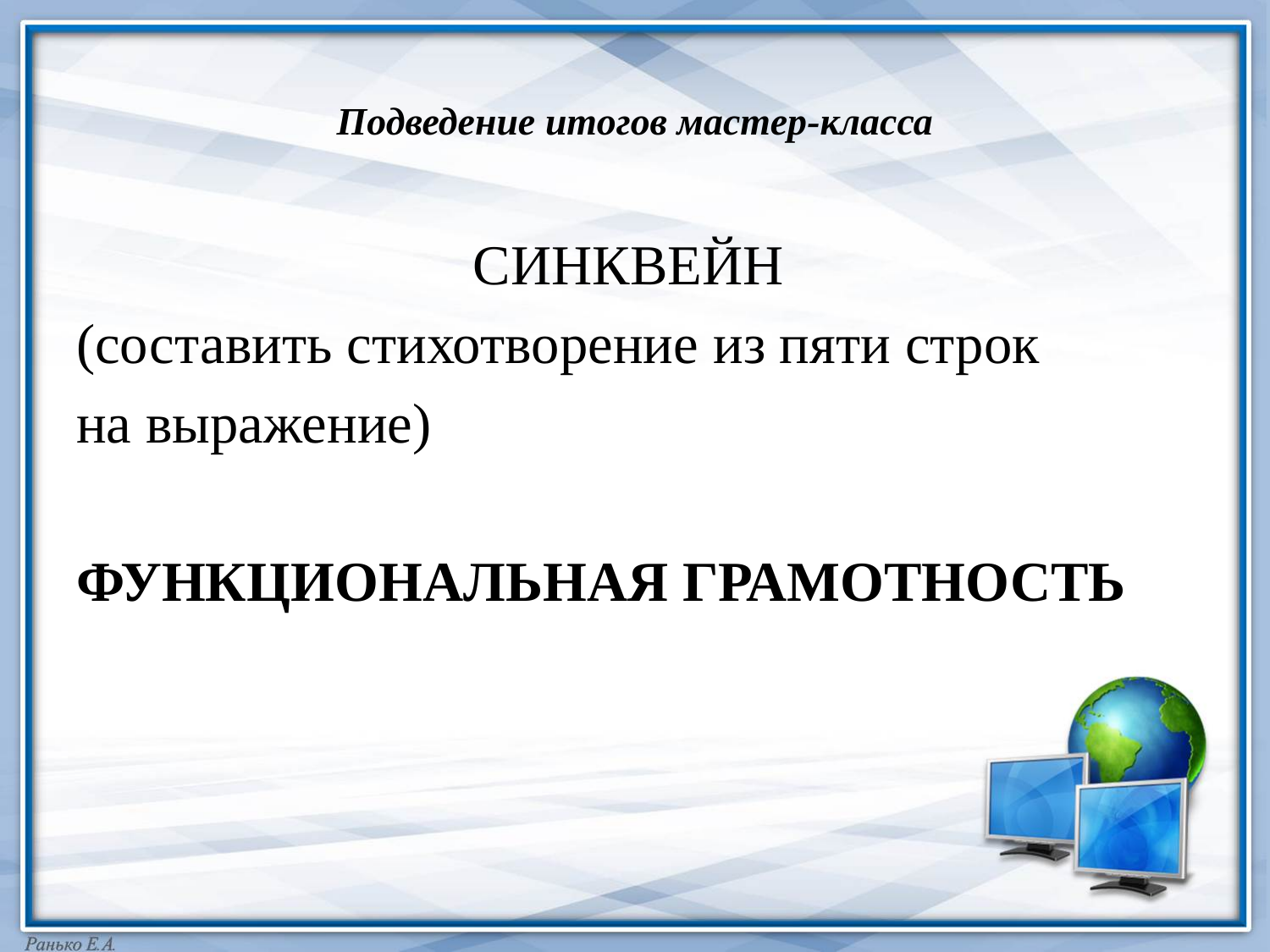

# Подведение итогов мастер-класса
                            СИНКВЕЙН
(составить стихотворение из пяти строк
на выражение)

ФУНКЦИОНАЛЬНАЯ ГРАМОТНОСТЬ